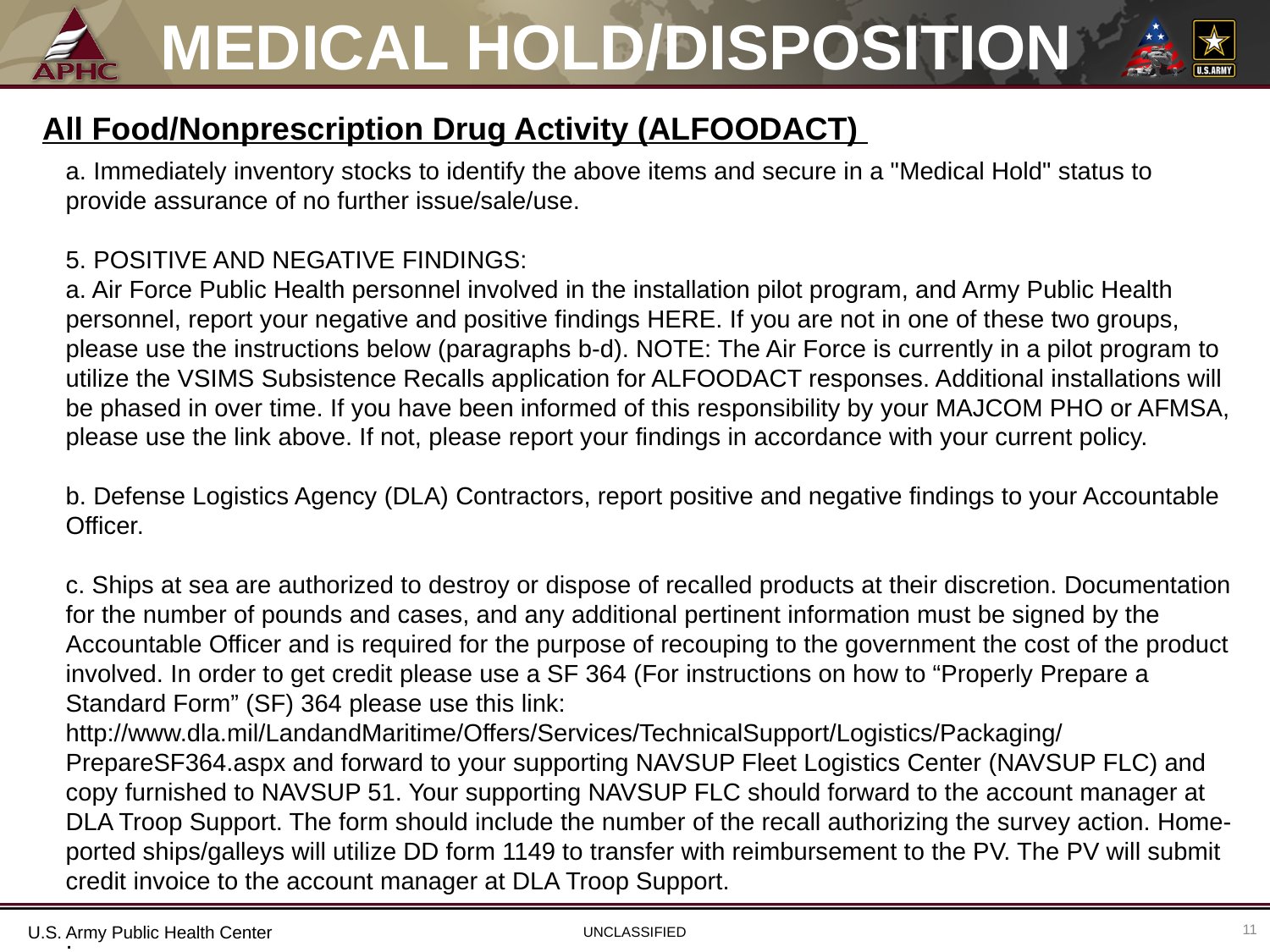

# MEDICAL HOLD/DISPOSITION
All Food/Nonprescription Drug Activity (ALFOODACT)
a. Immediately inventory stocks to identify the above items and secure in a "Medical Hold" status to provide assurance of no further issue/sale/use.

5. POSITIVE AND NEGATIVE FINDINGS:
a. Air Force Public Health personnel involved in the installation pilot program, and Army Public Health personnel, report your negative and positive findings HERE. If you are not in one of these two groups, please use the instructions below (paragraphs b-d). NOTE: The Air Force is currently in a pilot program to utilize the VSIMS Subsistence Recalls application for ALFOODACT responses. Additional installations will be phased in over time. If you have been informed of this responsibility by your MAJCOM PHO or AFMSA, please use the link above. If not, please report your findings in accordance with your current policy.

b. Defense Logistics Agency (DLA) Contractors, report positive and negative findings to your Accountable Officer.

c. Ships at sea are authorized to destroy or dispose of recalled products at their discretion. Documentation for the number of pounds and cases, and any additional pertinent information must be signed by the Accountable Officer and is required for the purpose of recouping to the government the cost of the product involved. In order to get credit please use a SF 364 (For instructions on how to “Properly Prepare a Standard Form” (SF) 364 please use this link: http://www.dla.mil/LandandMaritime/Offers/Services/TechnicalSupport/Logistics/Packaging/PrepareSF364.aspx and forward to your supporting NAVSUP Fleet Logistics Center (NAVSUP FLC) and copy furnished to NAVSUP 51. Your supporting NAVSUP FLC should forward to the account manager at DLA Troop Support. The form should include the number of the recall authorizing the survey action. Home-ported ships/galleys will utilize DD form 1149 to transfer with reimbursement to the PV. The PV will submit credit invoice to the account manager at DLA Troop Support.

.

11